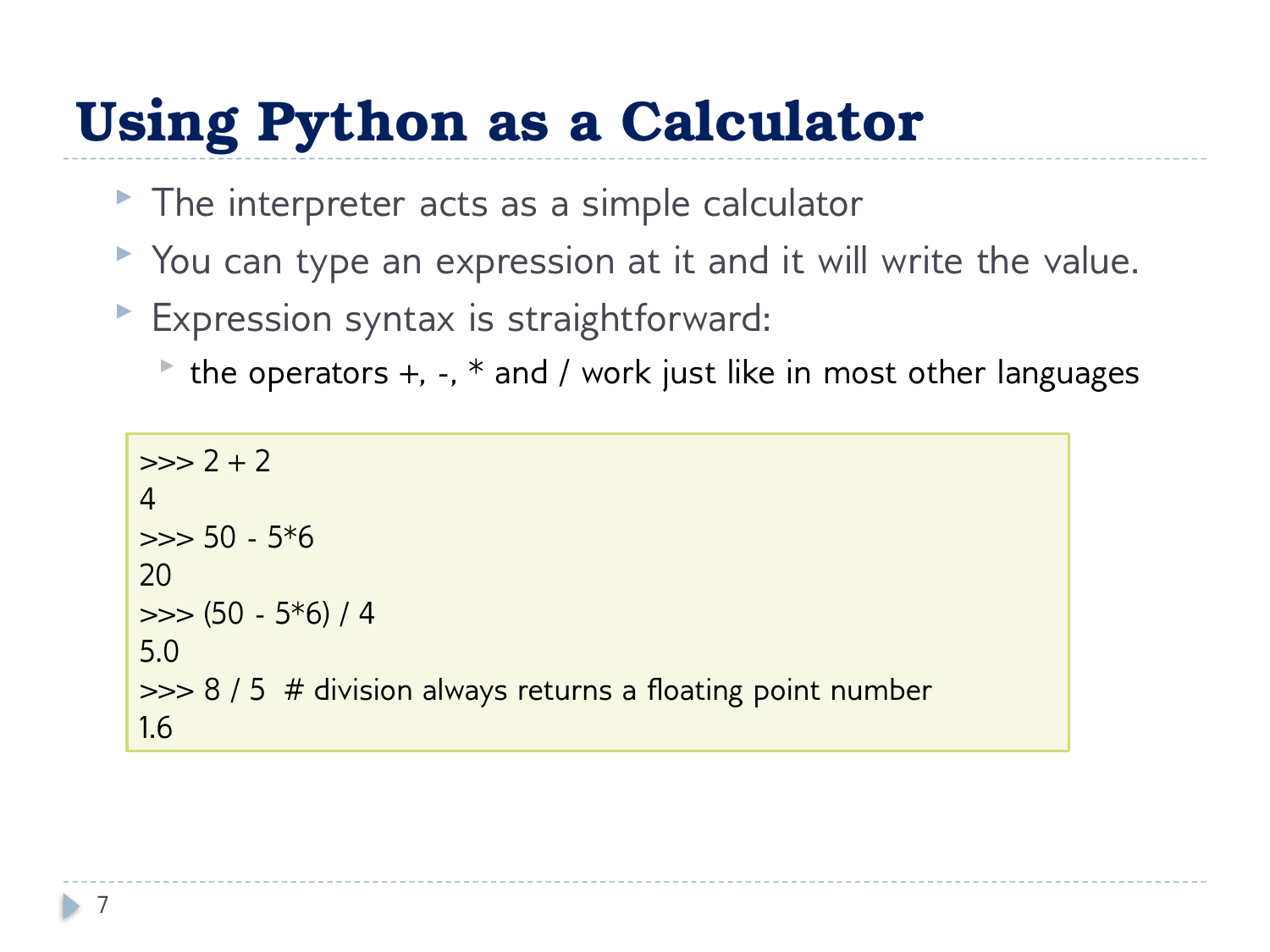

# Using Python as a Calculator
The interpreter acts as a simple calculator
You can type an expression at it and it will write the value.
Expression syntax is straightforward:
the operators +, -, * and / work just like in most other languages
>>> 2 + 2
4
>>> 50 - 5*6
20
>>> (50 - 5*6) / 4
5.0
>>> 8 / 5  # division always returns a floating point number
1.6
7